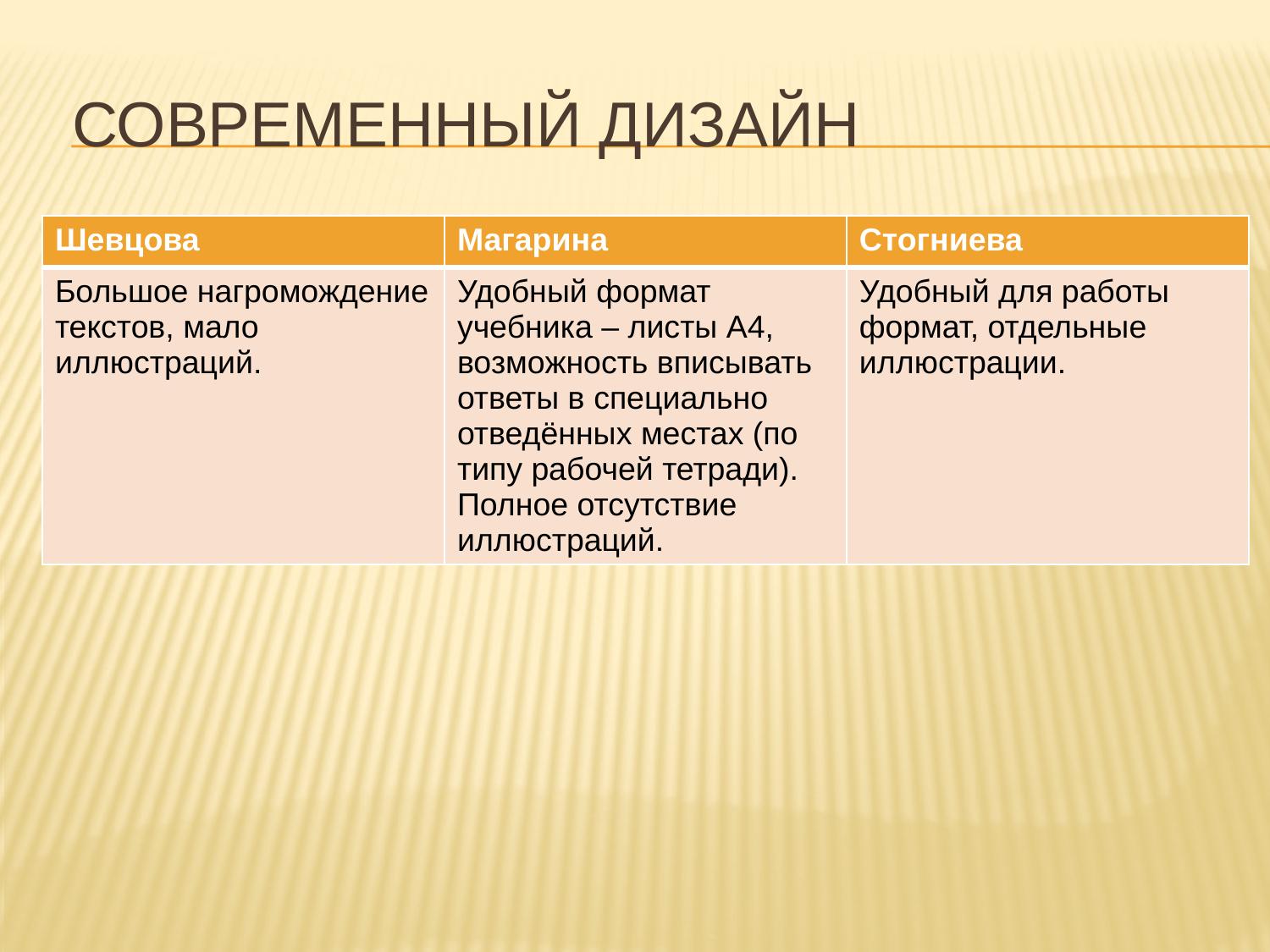

# современный дизайн
| Шевцова | Магарина | Стогниева |
| --- | --- | --- |
| Большое нагромождение текстов, мало иллюстраций. | Удобный формат учебника – листы А4, возможность вписывать ответы в специально отведённых местах (по типу рабочей тетради). Полное отсутствие иллюстраций. | Удобный для работы формат, отдельные иллюстрации. |